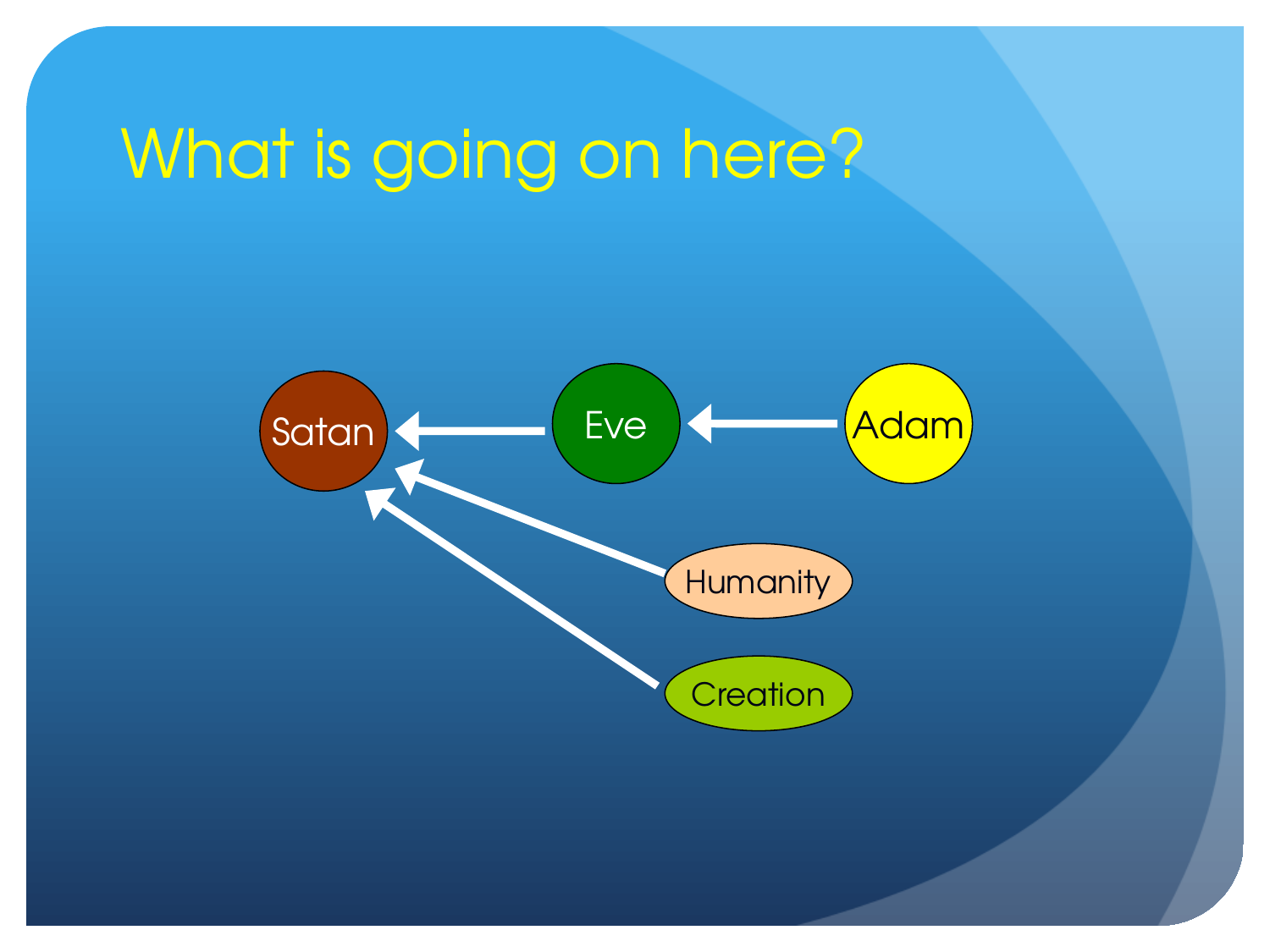

# What is going on here?
Eve
Adam
Satan

Humanity
Creation